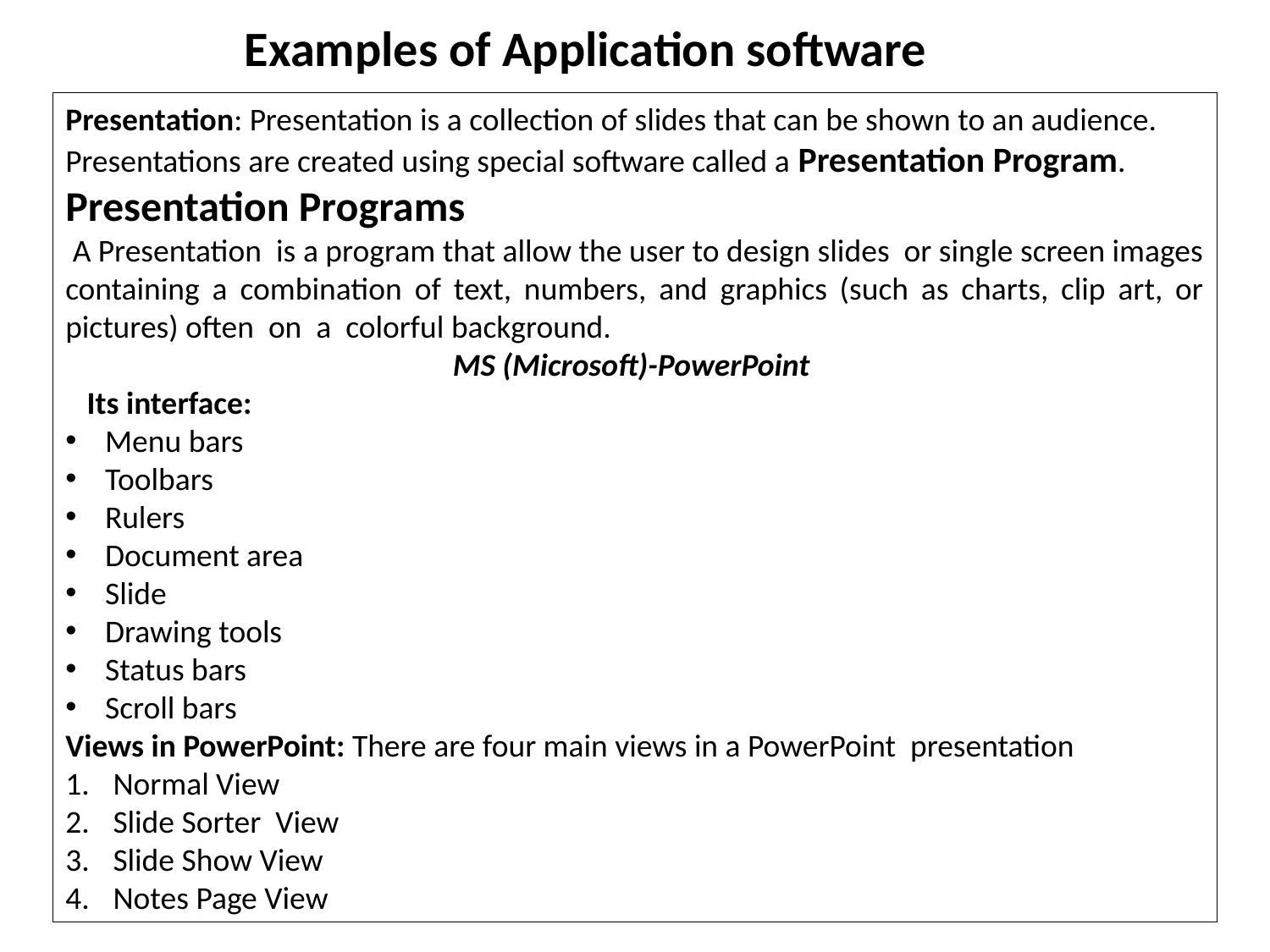

Examples of Application software
Presentation: Presentation is a collection of slides that can be shown to an audience. Presentations are created using special software called a Presentation Program.
Presentation Programs
 A Presentation  is a program that allow the user to design slides  or single screen images containing a combination of text, numbers, and graphics (such as charts, clip art, or pictures) often  on  a  colorful background.
MS (Microsoft)-PowerPoint
   Its interface:
Menu bars
Toolbars
Rulers
Document area
Slide
Drawing tools
Status bars
Scroll bars
Views in PowerPoint: There are four main views in a PowerPoint  presentation
Normal View
Slide Sorter  View
Slide Show View
Notes Page View